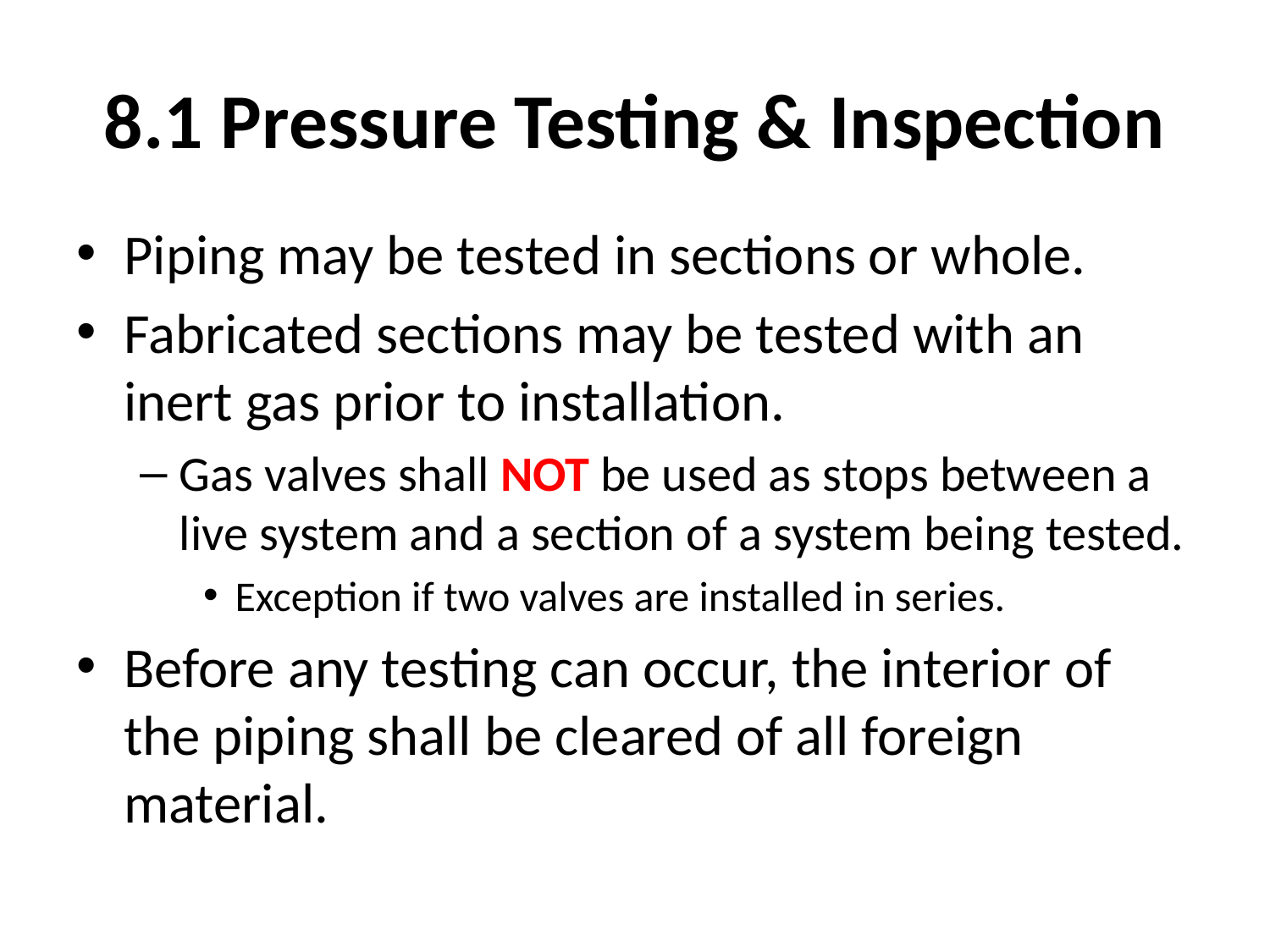

# 8.1 Pressure Testing & Inspection
Piping may be tested in sections or whole.
Fabricated sections may be tested with an inert gas prior to installation.
Gas valves shall NOT be used as stops between a live system and a section of a system being tested.
Exception if two valves are installed in series.
Before any testing can occur, the interior of the piping shall be cleared of all foreign material.